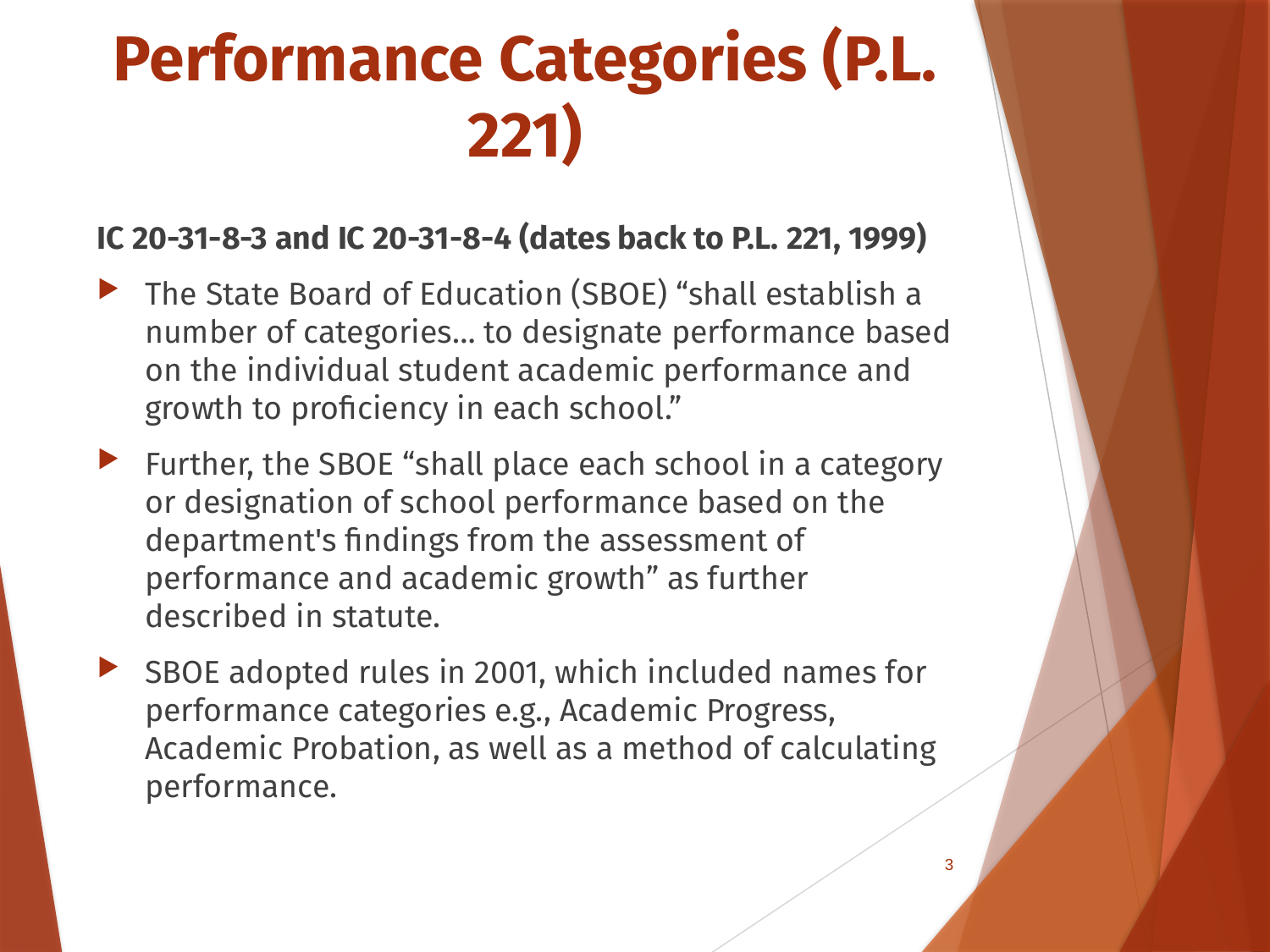

# Performance Categories (P.L. 221)
IC 20-31-8-3 and IC 20-31-8-4 (dates back to P.L. 221, 1999)
The State Board of Education (SBOE) “shall establish a number of categories… to designate performance based on the individual student academic performance and growth to proficiency in each school.”
Further, the SBOE “shall place each school in a category or designation of school performance based on the department's findings from the assessment of performance and academic growth” as further described in statute.
SBOE adopted rules in 2001, which included names for performance categories e.g., Academic Progress, Academic Probation, as well as a method of calculating performance.
3